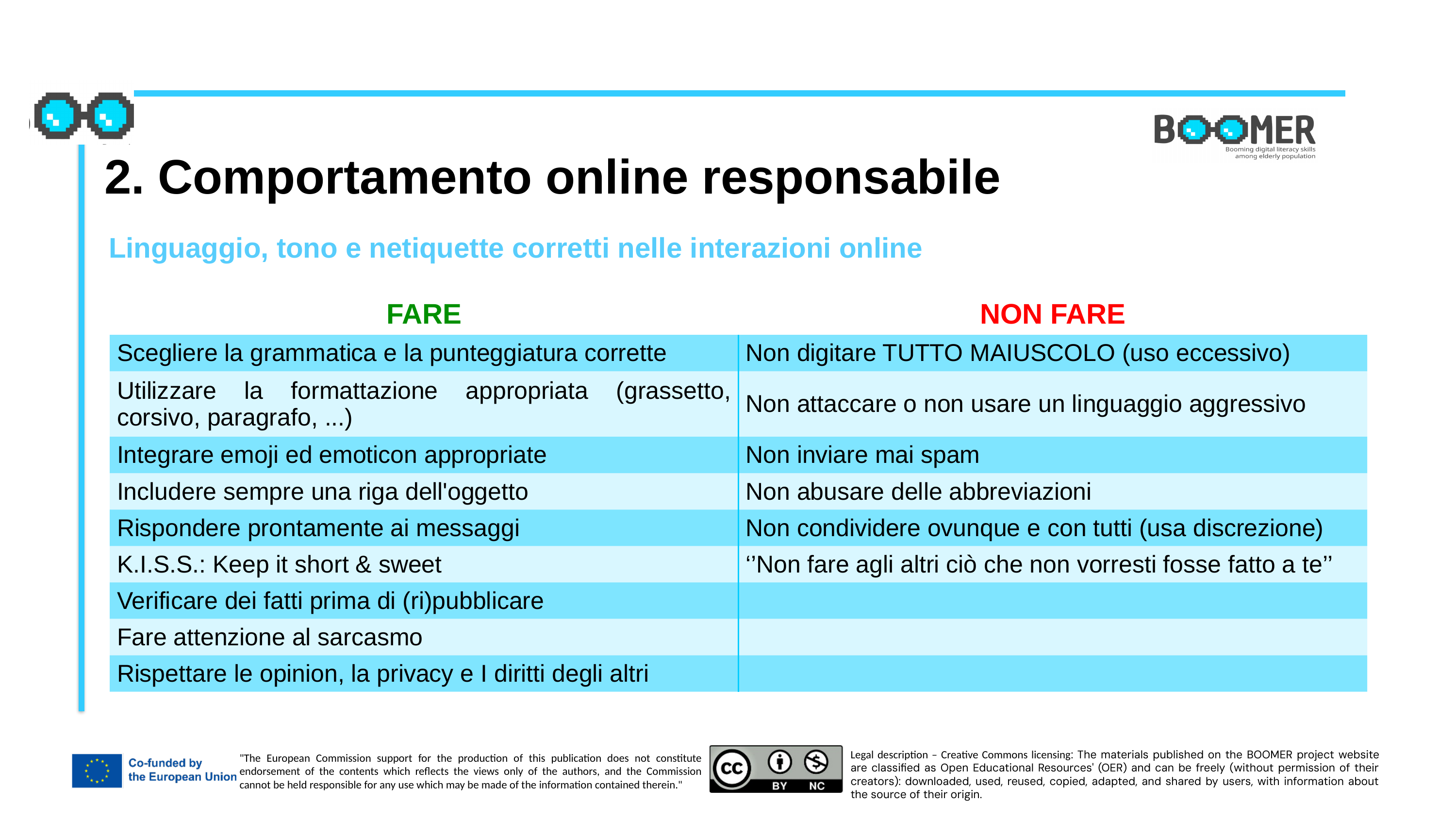

2. Comportamento online responsabile
Linguaggio, tono e netiquette corretti nelle interazioni online
| FARE | NON FARE |
| --- | --- |
| Scegliere la grammatica e la punteggiatura corrette | Non digitare TUTTO MAIUSCOLO (uso eccessivo) |
| Utilizzare la formattazione appropriata (grassetto, corsivo, paragrafo, ...) | Non attaccare o non usare un linguaggio aggressivo |
| Integrare emoji ed emoticon appropriate | Non inviare mai spam |
| Includere sempre una riga dell'oggetto | Non abusare delle abbreviazioni |
| Rispondere prontamente ai messaggi | Non condividere ovunque e con tutti (usa discrezione) |
| K.I.S.S.: Keep it short & sweet | ‘’Non fare agli altri ciò che non vorresti fosse fatto a te’’ |
| Verificare dei fatti prima di (ri)pubblicare |  |
| Fare attenzione al sarcasmo |  |
| Rispettare le opinion, la privacy e I diritti degli altri |  |